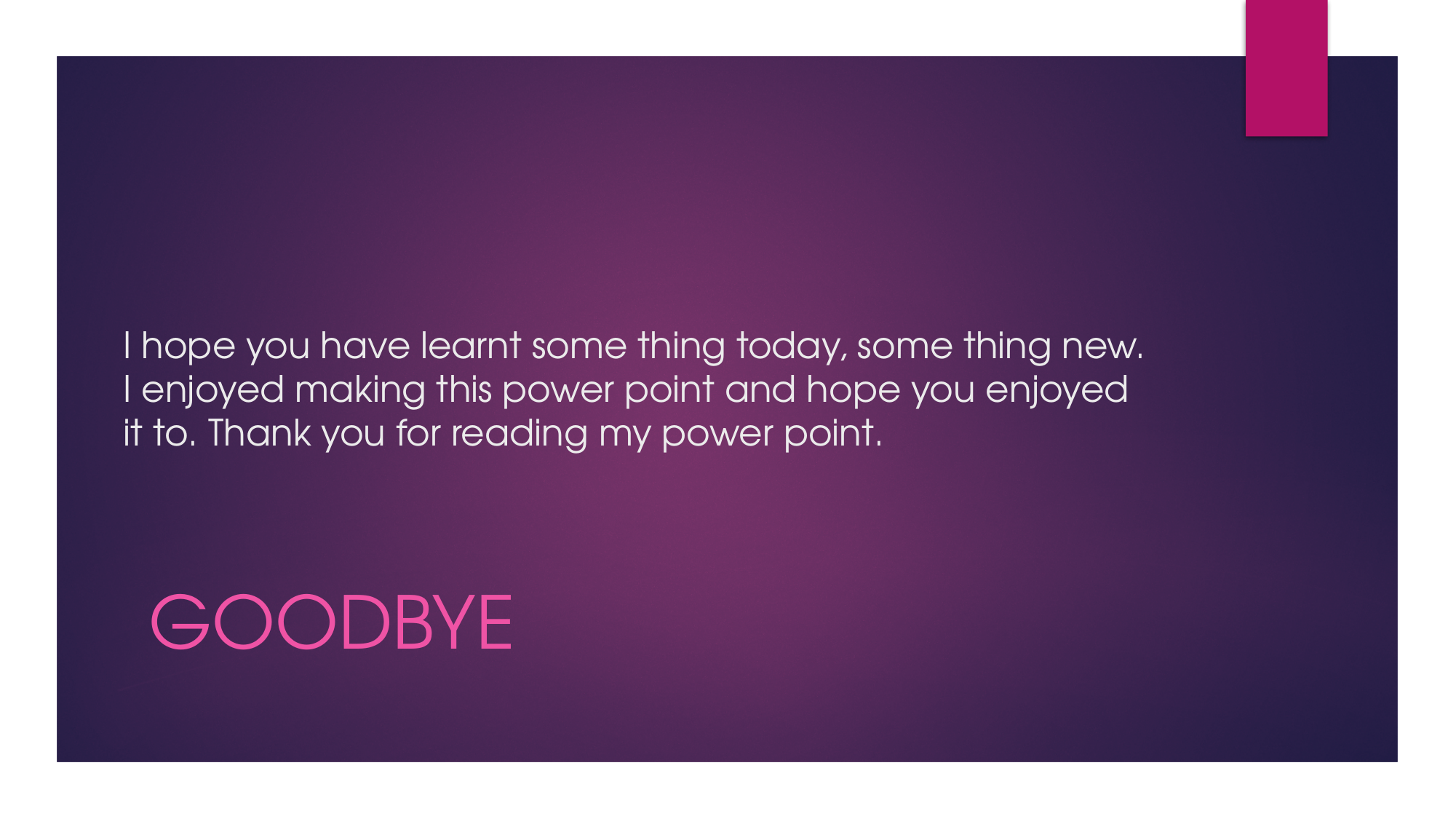

# I hope you have learnt some thing today, some thing new. I enjoyed making this power point and hope you enjoyed it to. Thank you for reading my power point.
goodbye